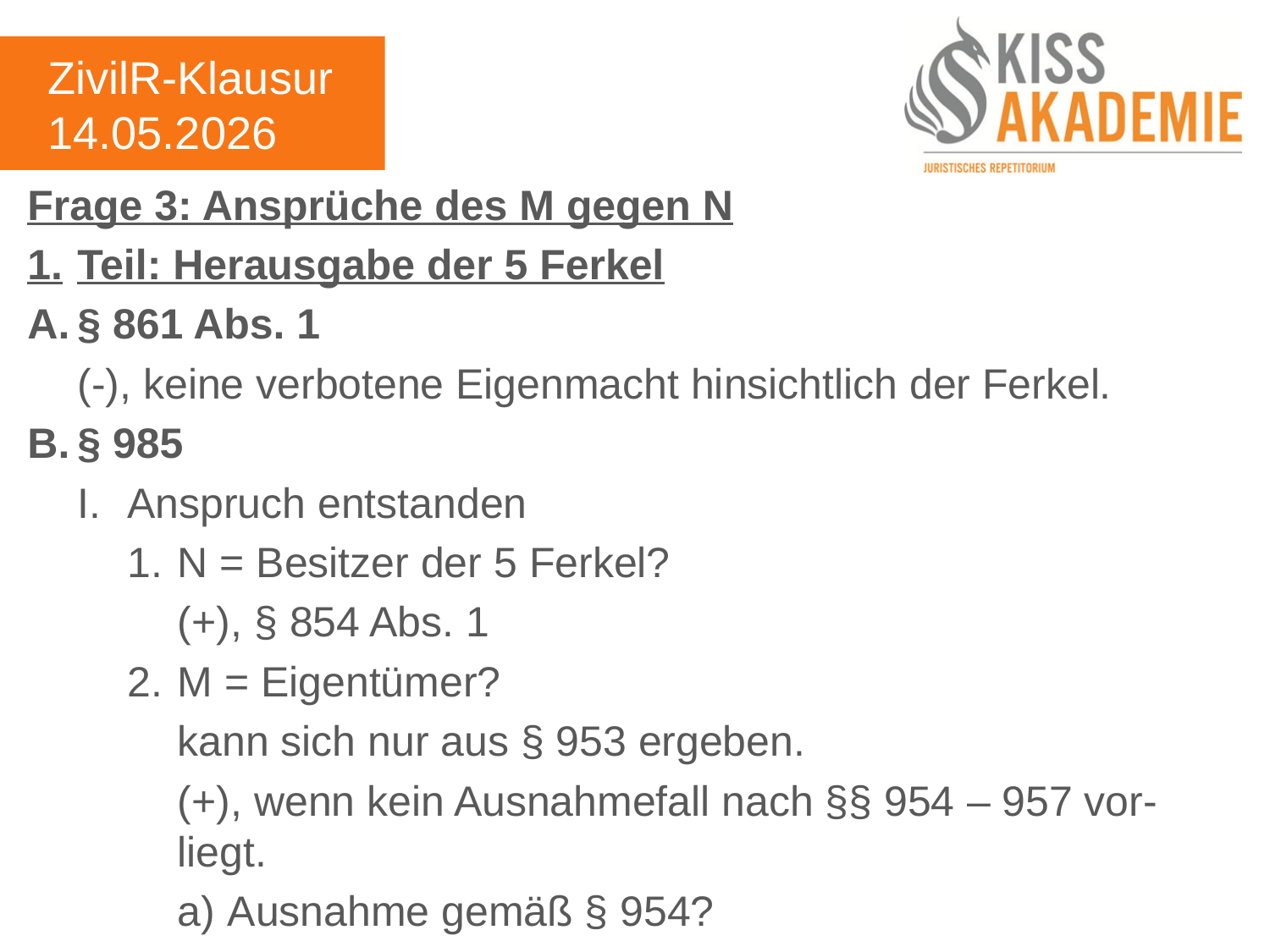

ZivilR-Klausur
14.05.2026
Frage 3: Ansprüche des M gegen N
1.	Teil: Herausgabe der 5 Ferkel
A.	§ 861 Abs. 1
	(-), keine verbotene Eigenmacht hinsichtlich der Ferkel.
B.	§ 985
	I.	Anspruch entstanden
		1.	N = Besitzer der 5 Ferkel?
			(+), § 854 Abs. 1
		2.	M = Eigentümer?
			kann sich nur aus § 953 ergeben.
			(+), wenn kein Ausnahmefall nach §§ 954 – 957 vor-				liegt.
			a)	Ausnahme gemäß § 954?